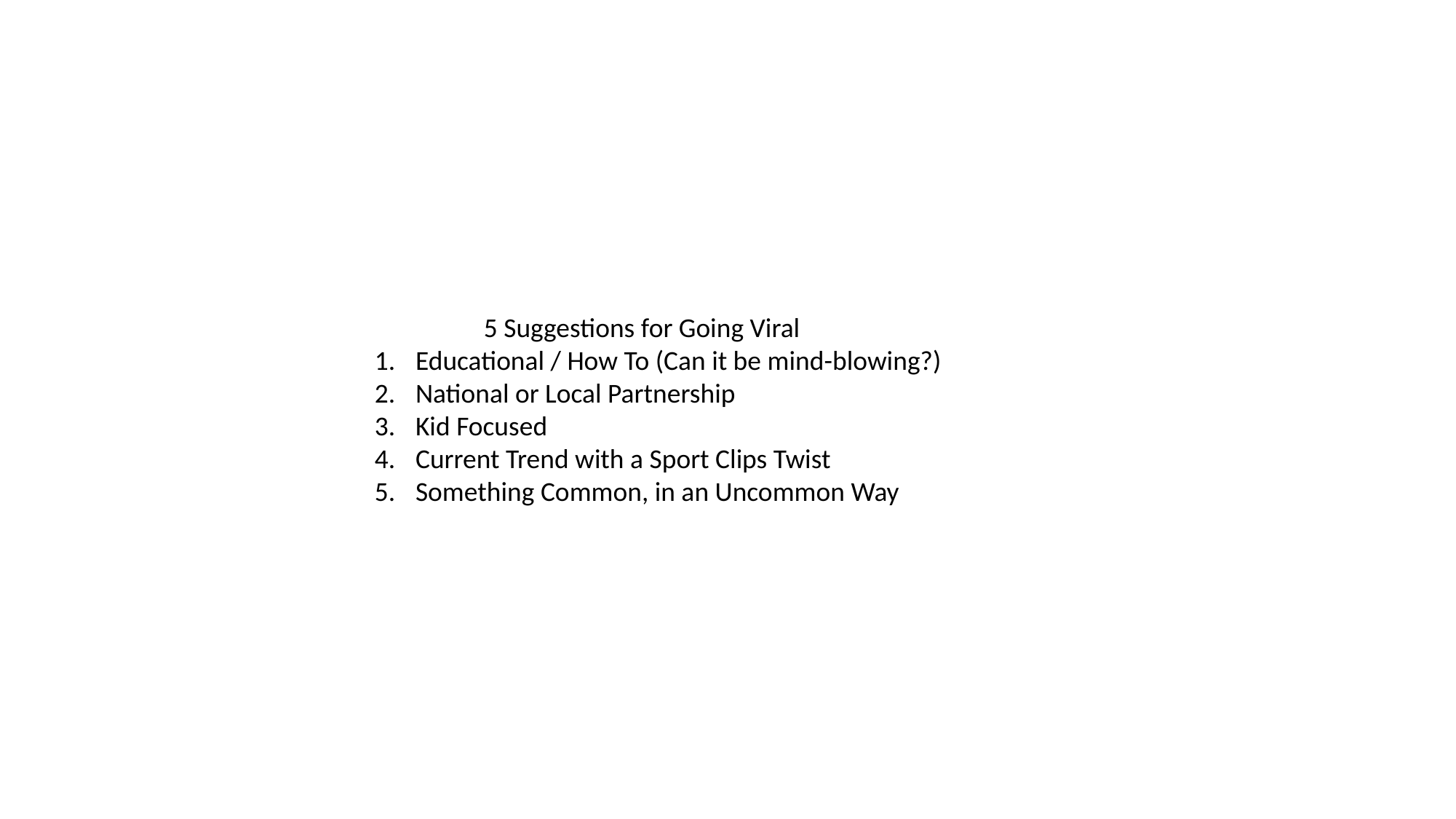

5 Suggestions for Going Viral
Educational / How To (Can it be mind-blowing?)
National or Local Partnership
Kid Focused
Current Trend with a Sport Clips Twist
Something Common, in an Uncommon Way